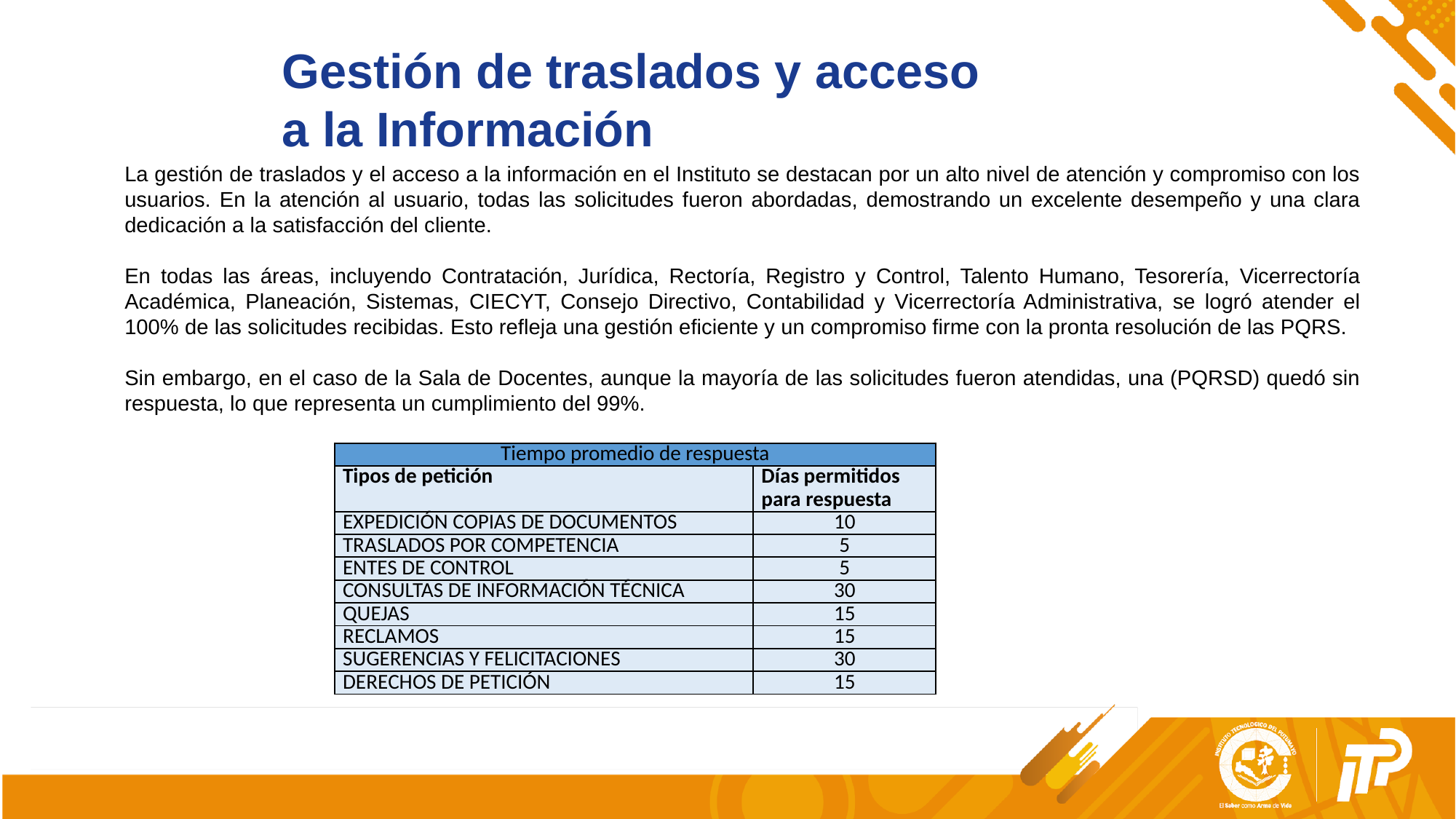

Gestión de traslados y acceso a la Información
La gestión de traslados y el acceso a la información en el Instituto se destacan por un alto nivel de atención y compromiso con los usuarios. En la atención al usuario, todas las solicitudes fueron abordadas, demostrando un excelente desempeño y una clara dedicación a la satisfacción del cliente.

En todas las áreas, incluyendo Contratación, Jurídica, Rectoría, Registro y Control, Talento Humano, Tesorería, Vicerrectoría Académica, Planeación, Sistemas, CIECYT, Consejo Directivo, Contabilidad y Vicerrectoría Administrativa, se logró atender el 100% de las solicitudes recibidas. Esto refleja una gestión eficiente y un compromiso firme con la pronta resolución de las PQRS.

Sin embargo, en el caso de la Sala de Docentes, aunque la mayoría de las solicitudes fueron atendidas, una (PQRSD) quedó sin respuesta, lo que representa un cumplimiento del 99%.
| Tiempo promedio de respuesta |  |
| --- | --- |
| Tipos de petición | Días permitidos para respuesta |
| EXPEDICIÓN COPIAS DE DOCUMENTOS | 10 |
| TRASLADOS POR COMPETENCIA | 5 |
| ENTES DE CONTROL | 5 |
| CONSULTAS DE INFORMACIÓN TÉCNICA | 30 |
| QUEJAS | 15 |
| RECLAMOS | 15 |
| SUGERENCIAS Y FELICITACIONES | 30 |
| DERECHOS DE PETICIÓN | 15 |